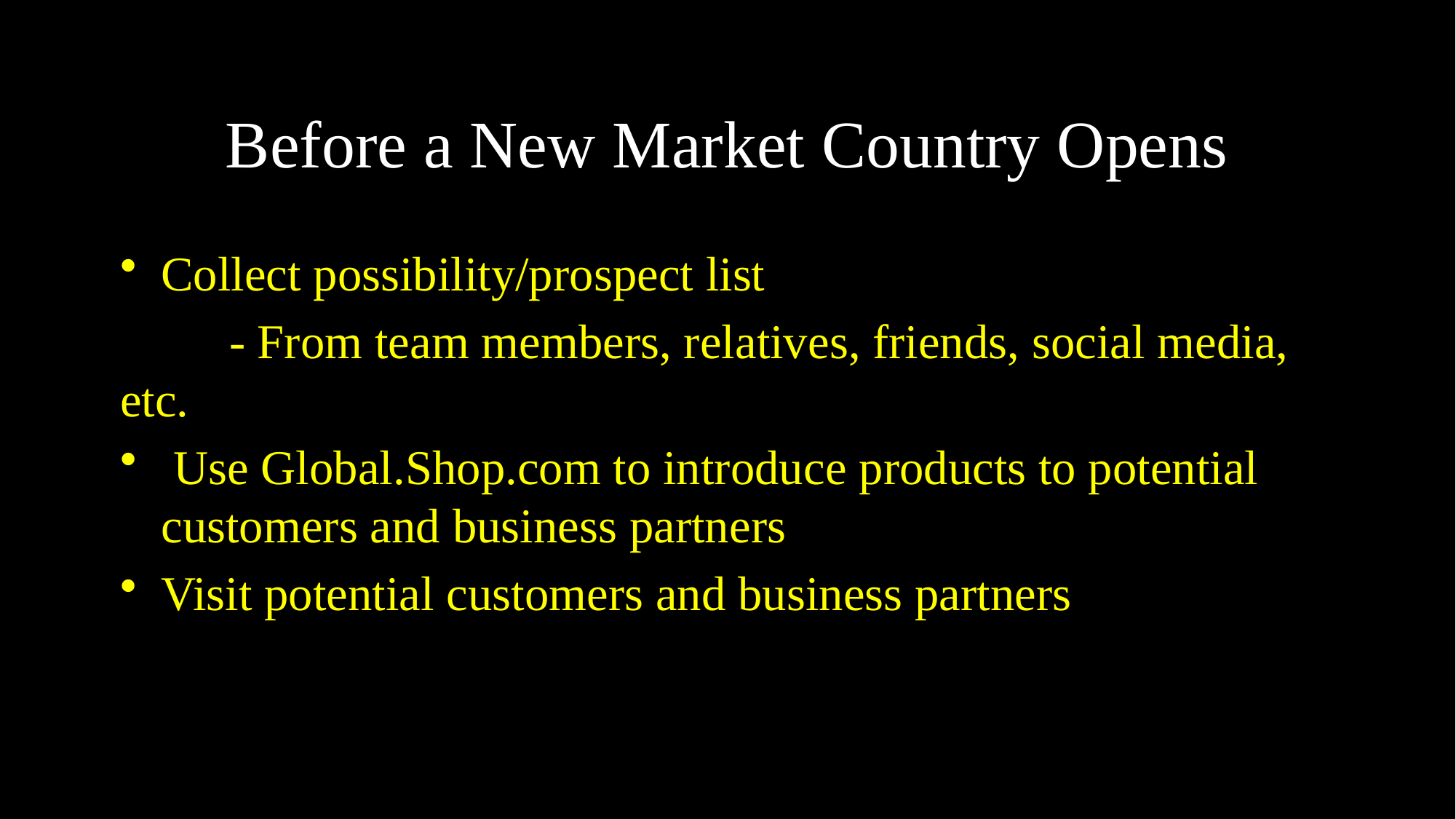

# Before a New Market Country Opens
Collect possibility/prospect list
	- From team members, relatives, friends, social media, etc.
 Use Global.Shop.com to introduce products to potential customers and business partners
Visit potential customers and business partners